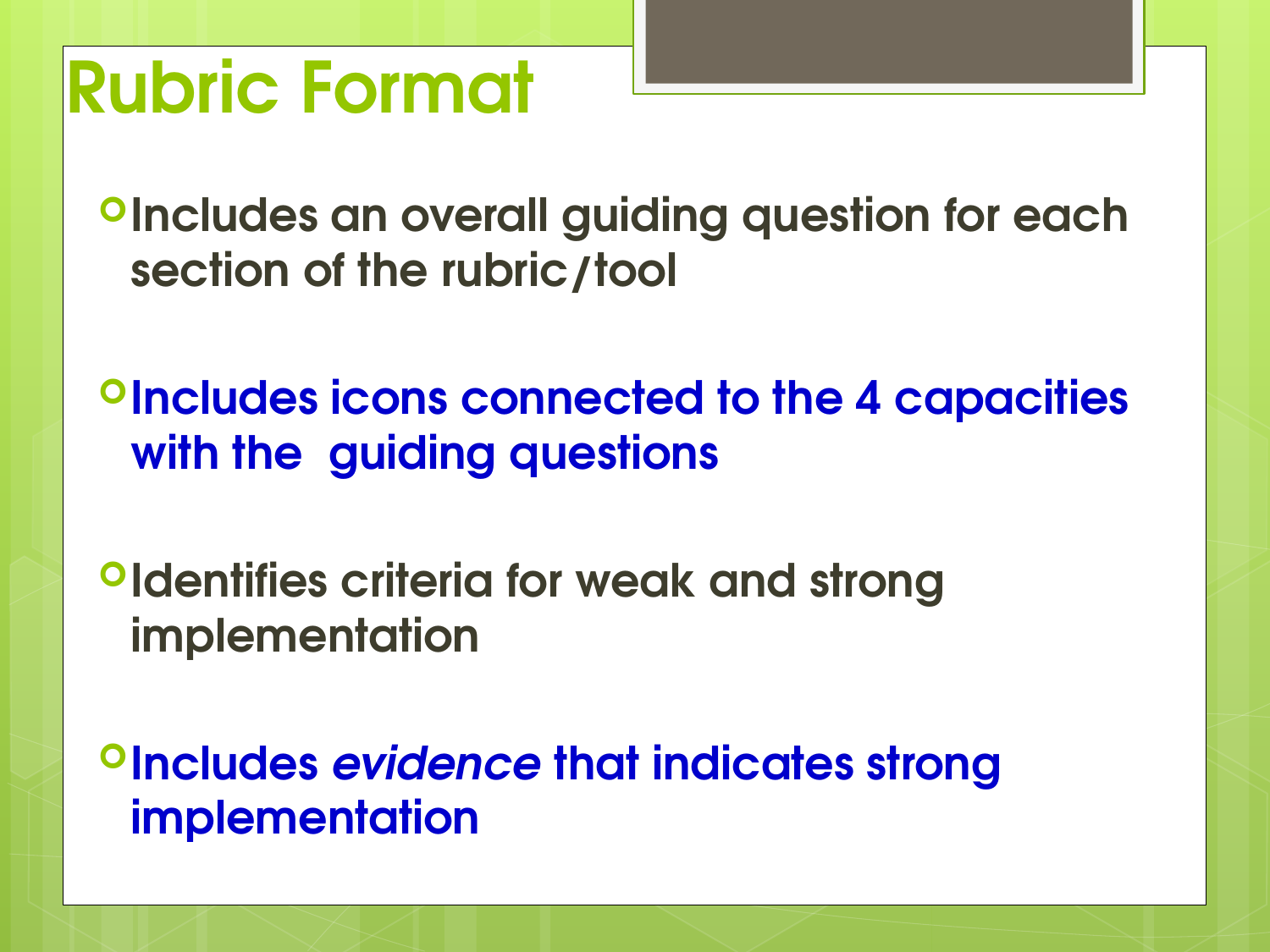

# Rubric Format
Includes an overall guiding question for each section of the rubric/tool

Includes icons connected to the 4 capacities with the  guiding questions

Identifies criteria for weak and strong implementation

Includes evidence that indicates strong implementation